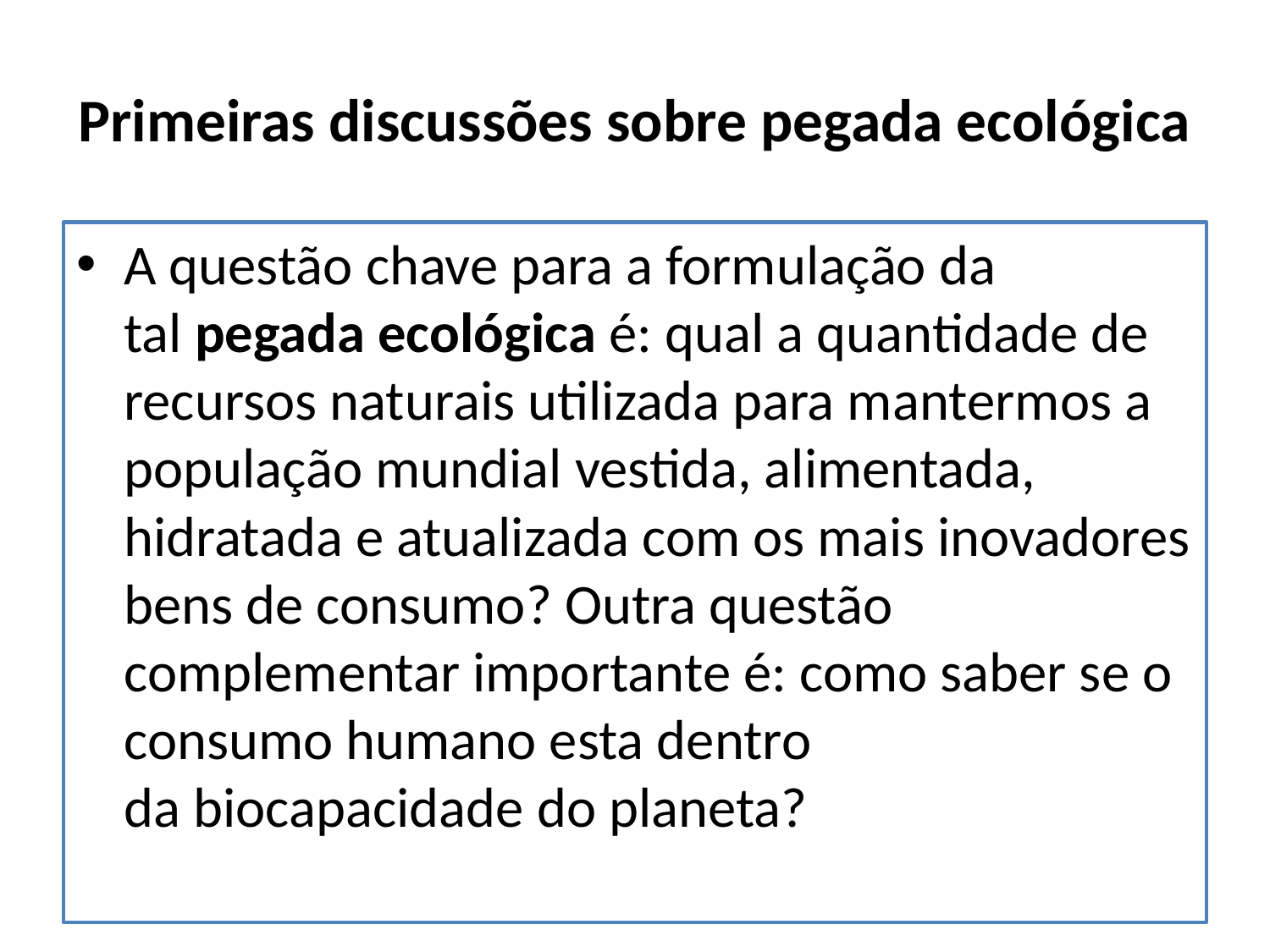

# Primeiras discussões sobre pegada ecológica
A questão chave para a formulação da tal pegada ecológica é: qual a quantidade de recursos naturais utilizada para mantermos a população mundial vestida, alimentada, hidratada e atualizada com os mais inovadores bens de consumo? Outra questão complementar importante é: como saber se o consumo humano esta dentro da biocapacidade do planeta?